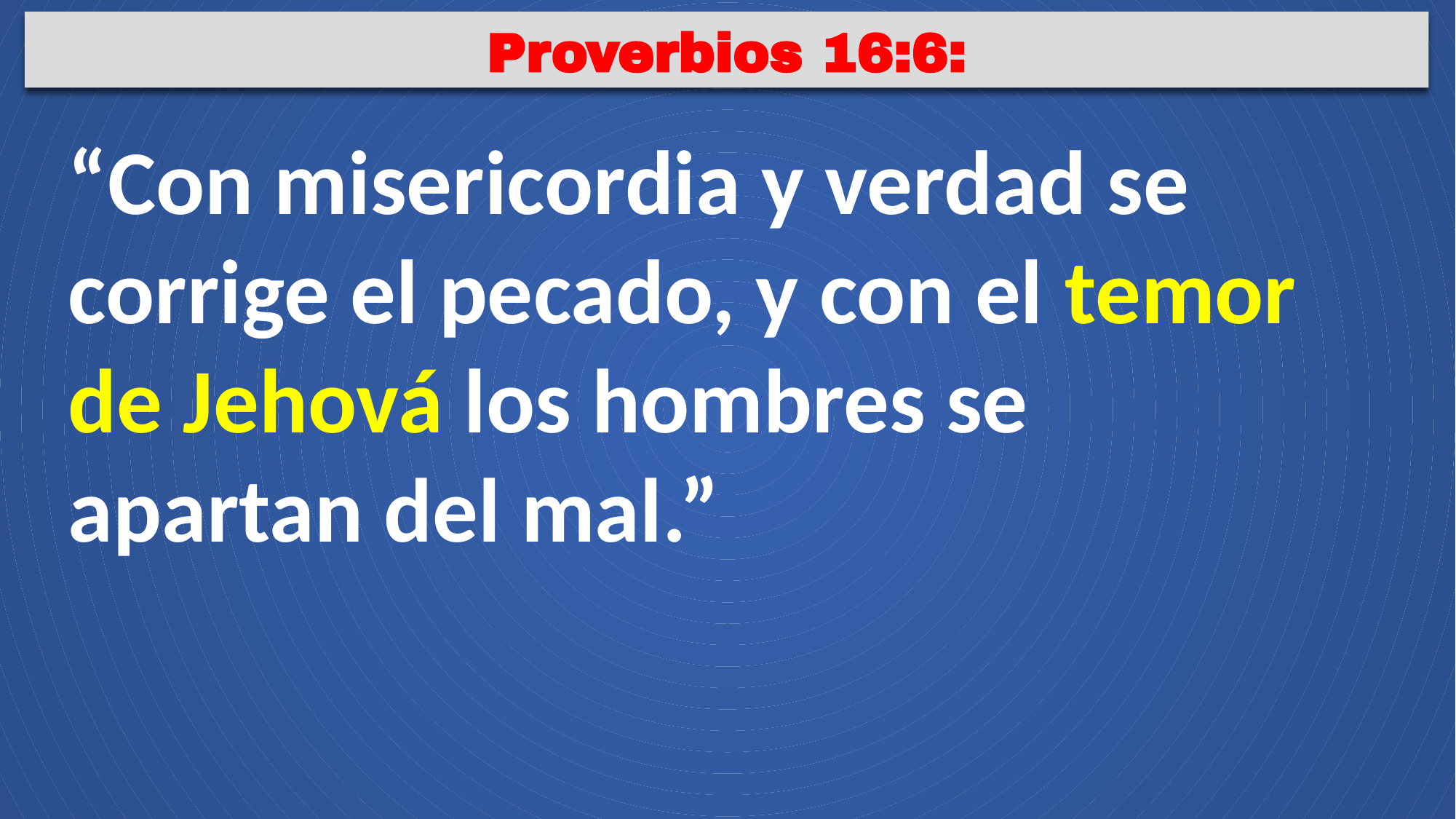

Proverbios 16:6:
“Con misericordia y verdad se corrige el pecado, y con el temor de Jehová los hombres se
apartan del mal.”